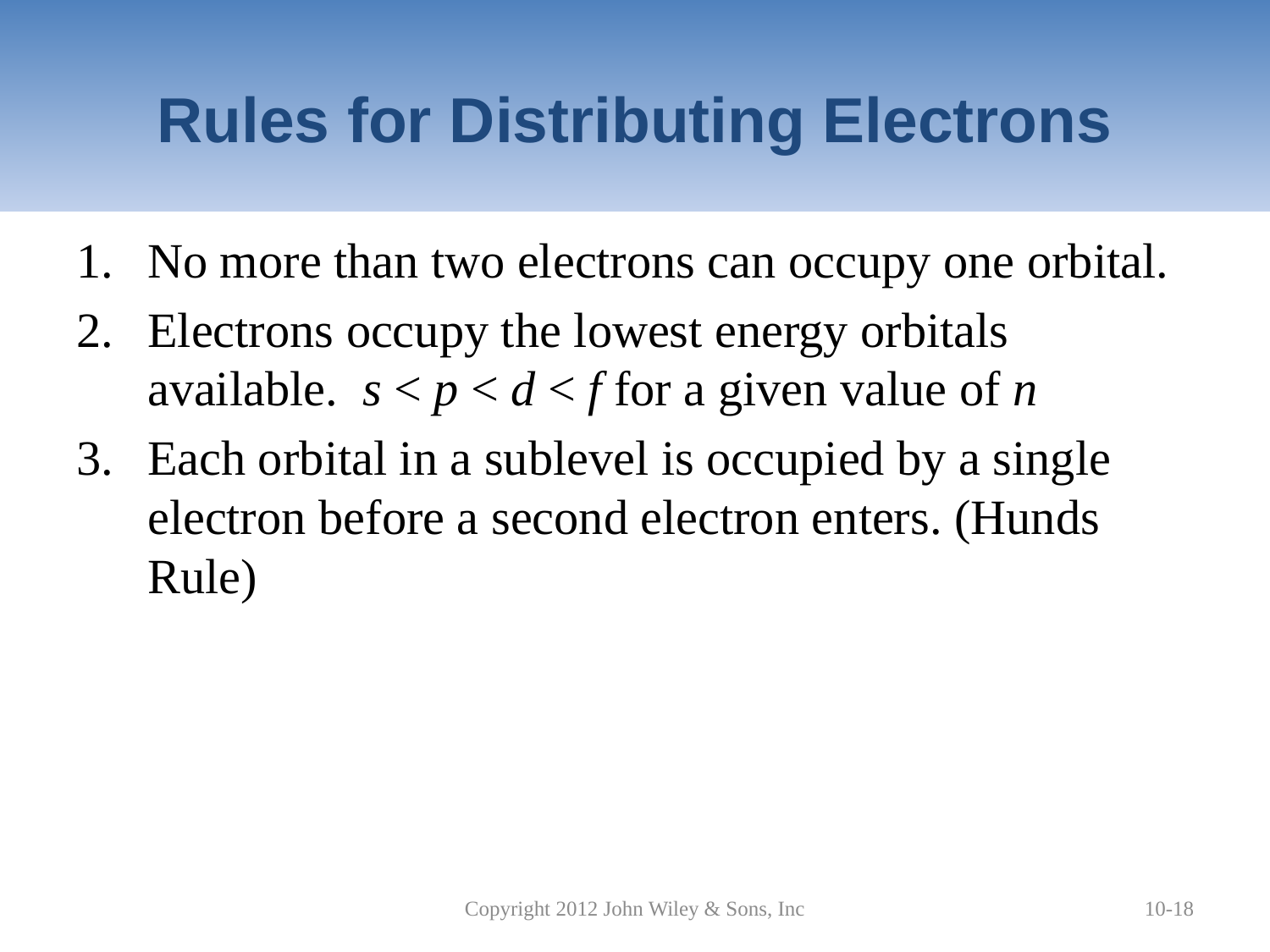

# Rules for Distributing Electrons
No more than two electrons can occupy one orbital.
Electrons occupy the lowest energy orbitals available.  s < p < d < f for a given value of n
Each orbital in a sublevel is occupied by a single electron before a second electron enters. (Hunds Rule)
Copyright 2012 John Wiley & Sons, Inc
10-18